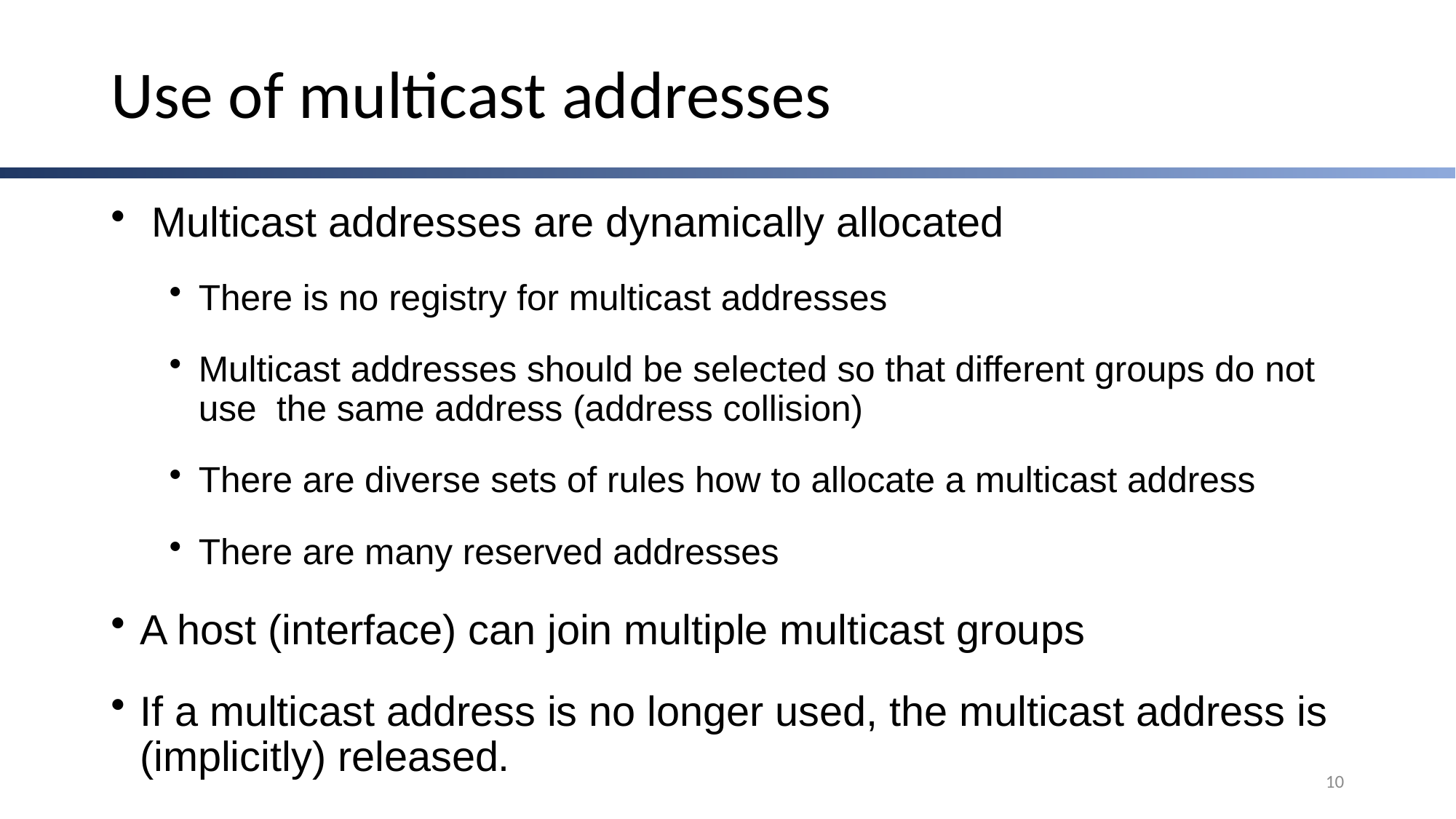

# Use of multicast addresses
 Multicast addresses are dynamically allocated
There is no registry for multicast addresses
Multicast addresses should be selected so that different groups do not use  the same address (address collision)
There are diverse sets of rules how to allocate a multicast address
There are many reserved addresses
A host (interface) can join multiple multicast groups
If a multicast address is no longer used, the multicast address is (implicitly) released.

10